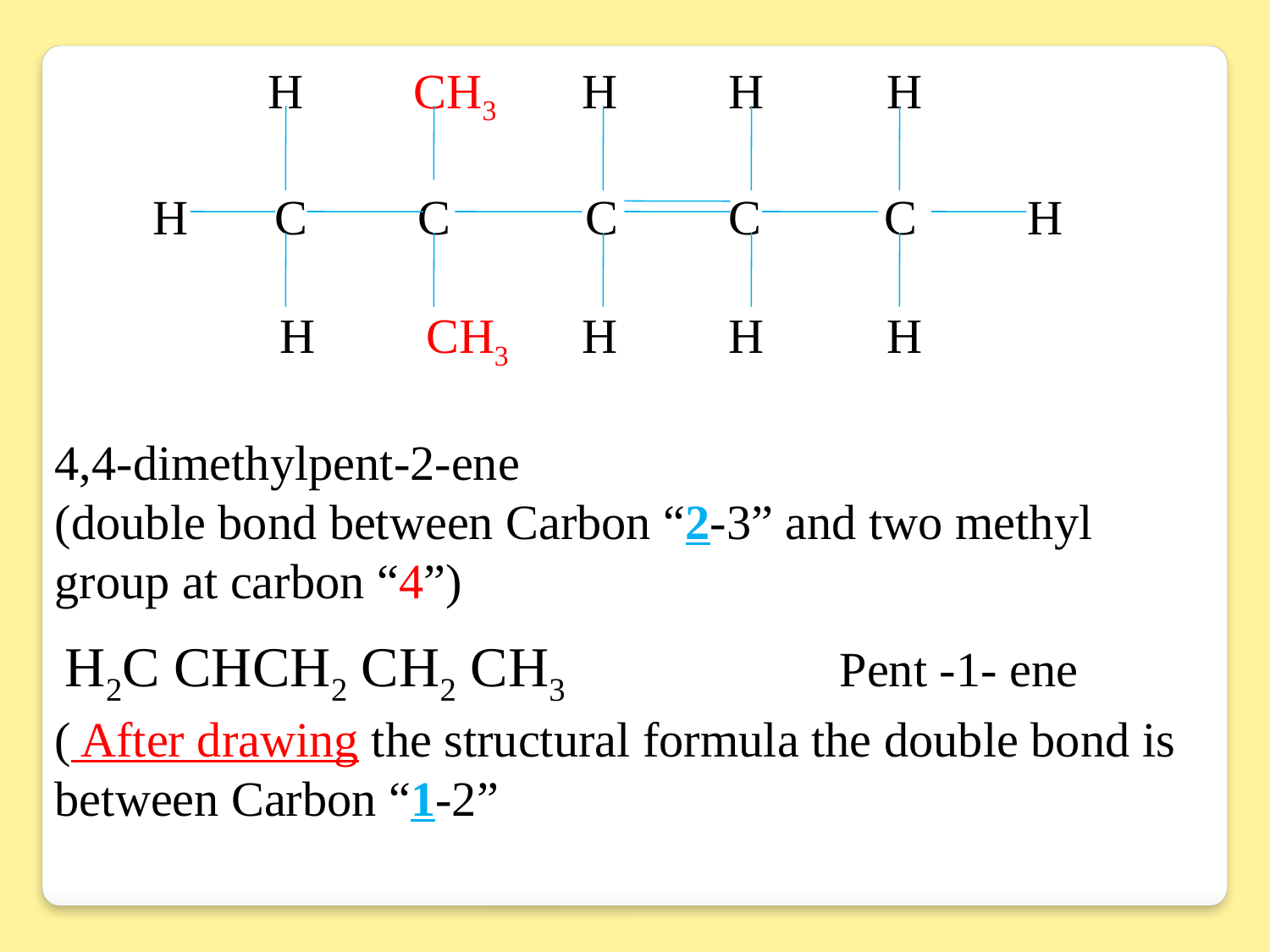

H         CH3       H         H          H

        H       C         C           C         C          C         H

	        H         CH3      H         H          H

4,4-dimethylpent-2-ene
(double bond between Carbon “2-3” and two methyl group at carbon “4”)

 H2C CHCH2 CH2 CH3	           Pent -1- ene
( After drawing the structural formula the double bond is between Carbon “1-2”